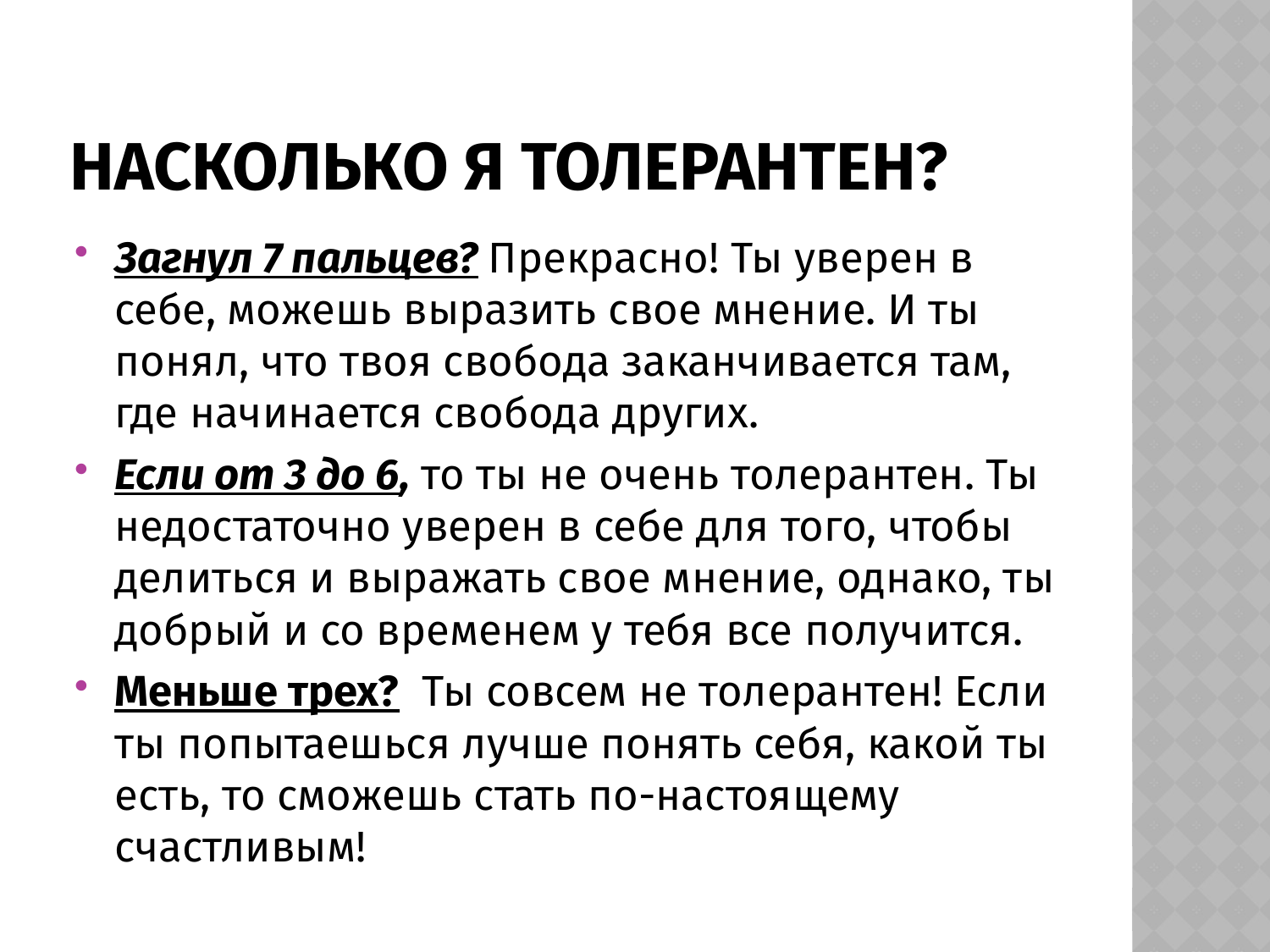

# Насколько я толерантен?
Загнул 7 пальцев? Прекрасно! Ты уверен в себе, можешь выразить свое мнение. И ты понял, что твоя свобода заканчивается там, где начинается свобода других.
Если от 3 до 6, то ты не очень толерантен. Ты недостаточно уверен в себе для того, чтобы делиться и выражать свое мнение, однако, ты добрый и со временем у тебя все получится.
Меньше трех?  Ты совсем не толерантен! Если ты попытаешься лучше понять себя, какой ты есть, то сможешь стать по-настоящему счастливым!